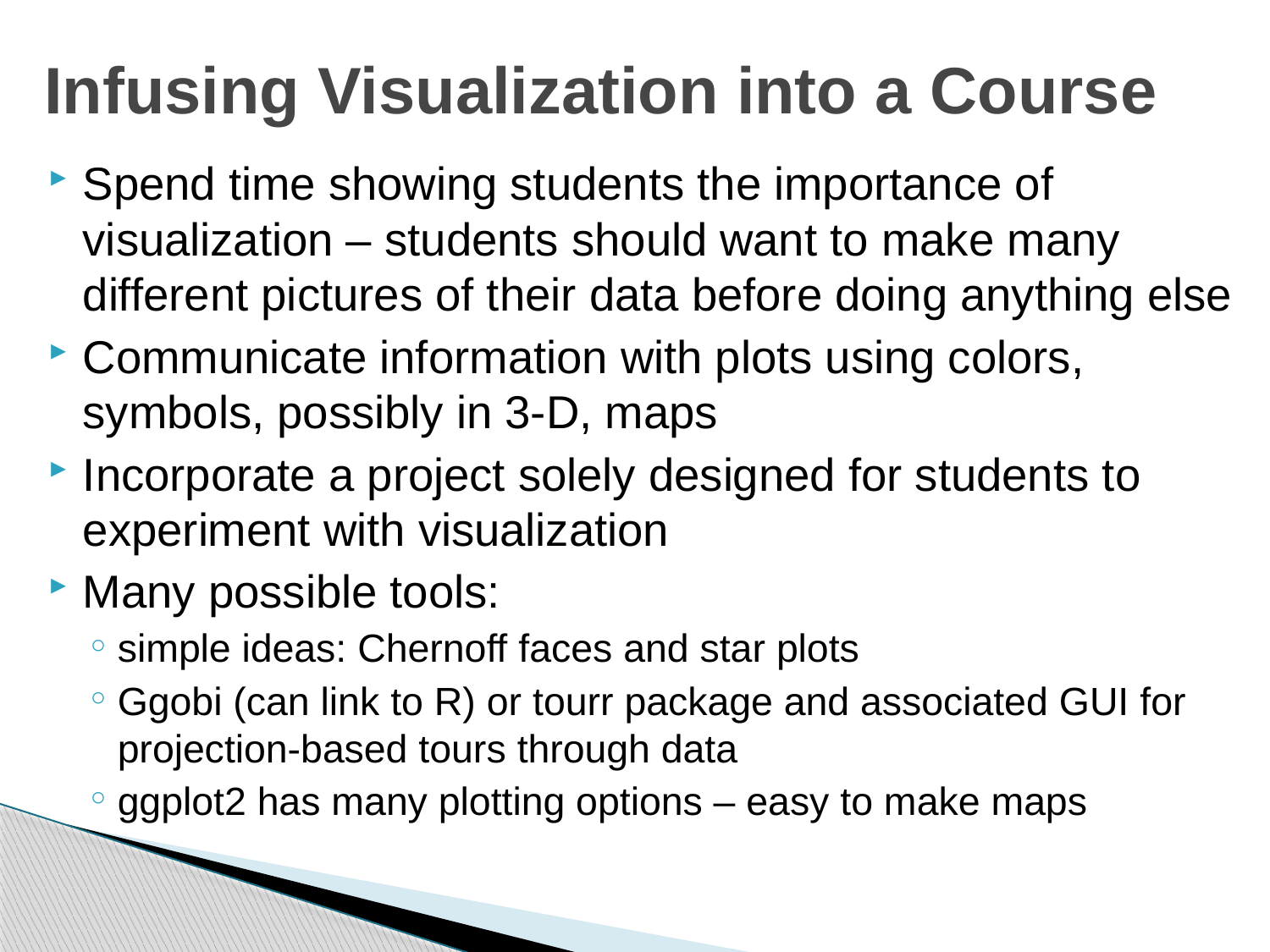

# Infusing Visualization into a Course
Spend time showing students the importance of visualization – students should want to make many different pictures of their data before doing anything else
Communicate information with plots using colors, symbols, possibly in 3-D, maps
Incorporate a project solely designed for students to experiment with visualization
Many possible tools:
simple ideas: Chernoff faces and star plots
Ggobi (can link to R) or tourr package and associated GUI for projection-based tours through data
ggplot2 has many plotting options – easy to make maps